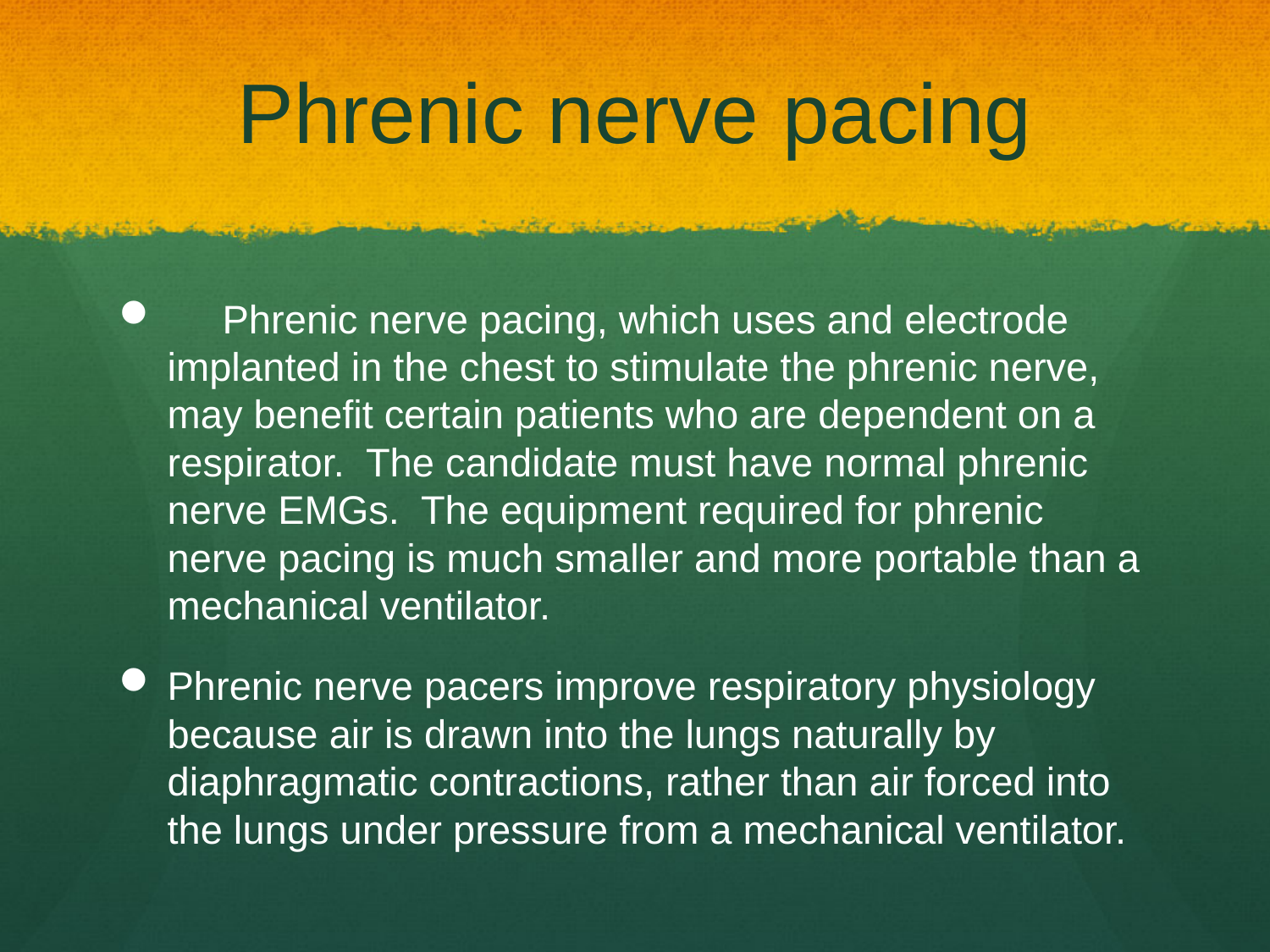

# Phrenic nerve pacing
     Phrenic nerve pacing, which uses and electrode implanted in the chest to stimulate the phrenic nerve, may benefit certain patients who are dependent on a respirator.  The candidate must have normal phrenic nerve EMGs.  The equipment required for phrenic nerve pacing is much smaller and more portable than a mechanical ventilator.
Phrenic nerve pacers improve respiratory physiology because air is drawn into the lungs naturally by diaphragmatic contractions, rather than air forced into the lungs under pressure from a mechanical ventilator.